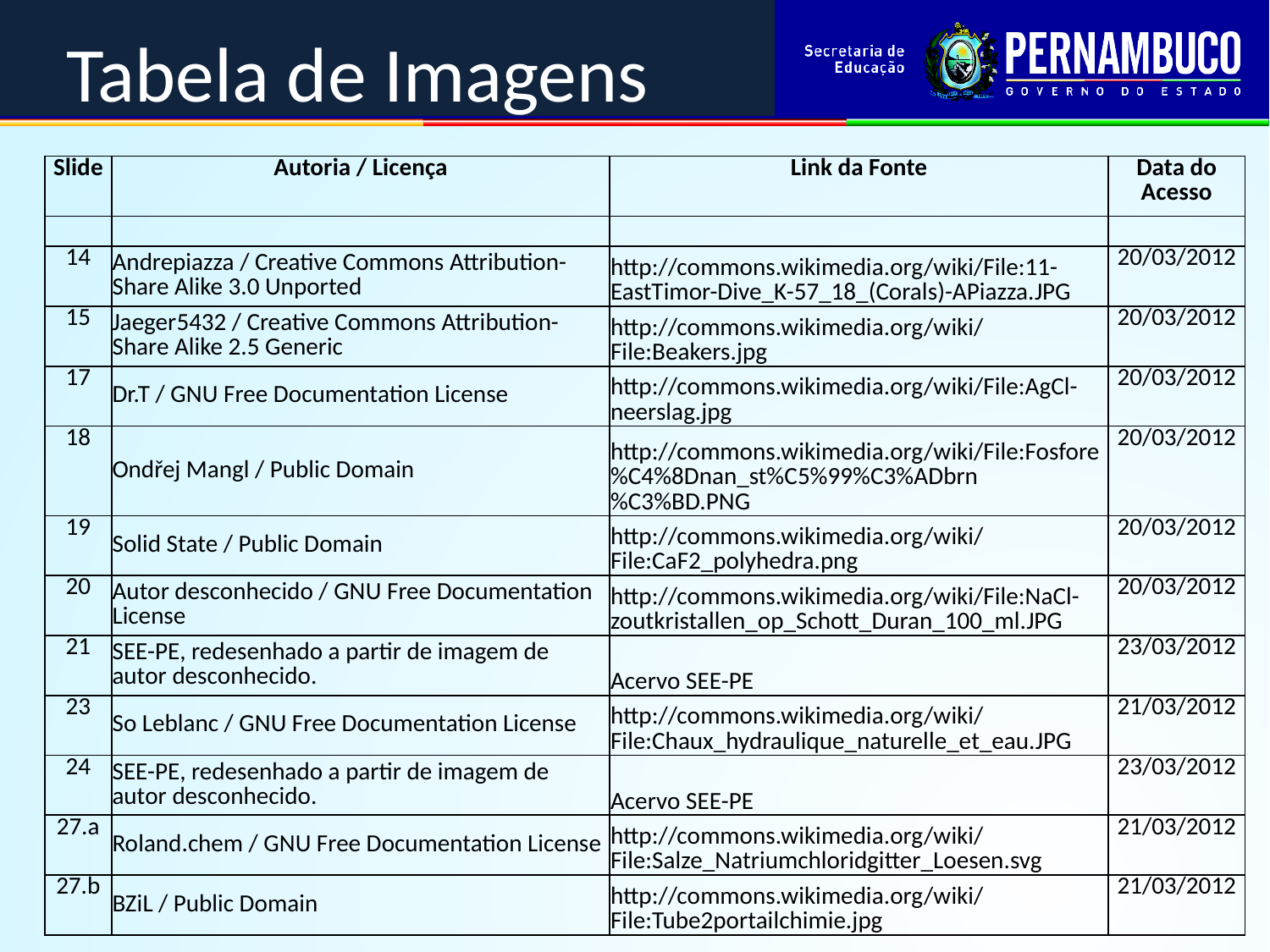

Tabela de Imagens
| Slide | Autoria / Licença | Link da Fonte | Data do Acesso |
| --- | --- | --- | --- |
|  |  |  |  |
| 14 | Andrepiazza / Creative Commons Attribution-Share Alike 3.0 Unported | http://commons.wikimedia.org/wiki/File:11-EastTimor-Dive\_K-57\_18\_(Corals)-APiazza.JPG | 20/03/2012 |
| 15 | Jaeger5432 / Creative Commons Attribution- Share Alike 2.5 Generic | http://commons.wikimedia.org/wiki/File:Beakers.jpg | 20/03/2012 |
| 17 | Dr.T / GNU Free Documentation License | http://commons.wikimedia.org/wiki/File:AgCl-neerslag.jpg | 20/03/2012 |
| 18 | Ondřej Mangl / Public Domain | http://commons.wikimedia.org/wiki/File:Fosfore%C4%8Dnan\_st%C5%99%C3%ADbrn%C3%BD.PNG | 20/03/2012 |
| 19 | Solid State / Public Domain | http://commons.wikimedia.org/wiki/File:CaF2\_polyhedra.png | 20/03/2012 |
| 20 | Autor desconhecido / GNU Free Documentation License | http://commons.wikimedia.org/wiki/File:NaCl-zoutkristallen\_op\_Schott\_Duran\_100\_ml.JPG | 20/03/2012 |
| 21 | SEE-PE, redesenhado a partir de imagem de autor desconhecido. | Acervo SEE-PE | 23/03/2012 |
| 23 | So Leblanc / GNU Free Documentation License | http://commons.wikimedia.org/wiki/File:Chaux\_hydraulique\_naturelle\_et\_eau.JPG | 21/03/2012 |
| 24 | SEE-PE, redesenhado a partir de imagem de autor desconhecido. | Acervo SEE-PE | 23/03/2012 |
| 27.a | Roland.chem / GNU Free Documentation License | http://commons.wikimedia.org/wiki/File:Salze\_Natriumchloridgitter\_Loesen.svg | 21/03/2012 |
| 27.b | BZiL / Public Domain | http://commons.wikimedia.org/wiki/File:Tube2portailchimie.jpg | 21/03/2012 |